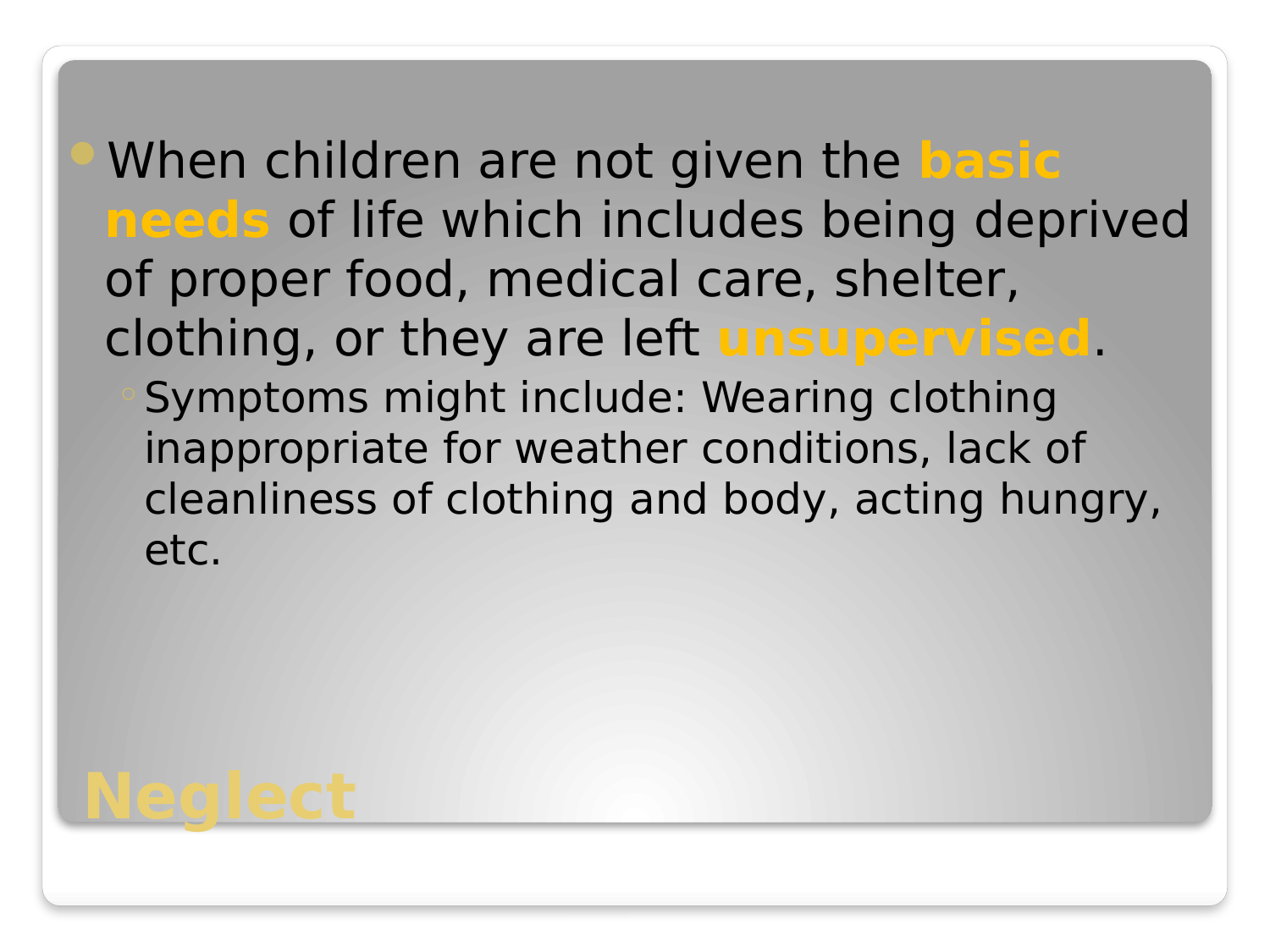

When children are not given the basic needs of life which includes being deprived of proper food, medical care, shelter, clothing, or they are left unsupervised.
Symptoms might include: Wearing clothing inappropriate for weather conditions, lack of cleanliness of clothing and body, acting hungry, etc.

# Neglect